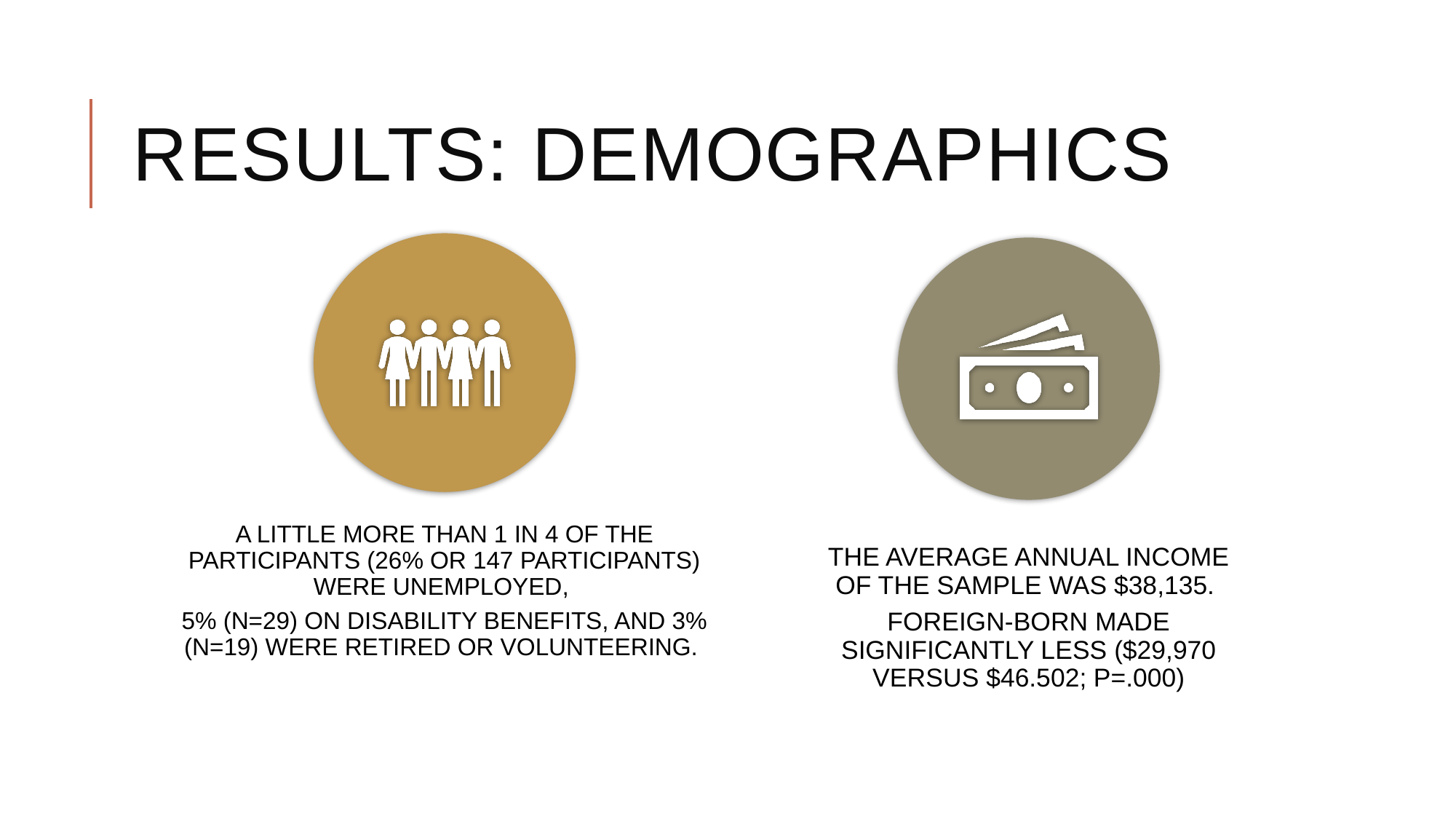

# RESults: Demographics
A little more than 1 in 4 of the participants (26% or 147 participants) were unemployed,
5% (n=29) on disability benefits, and 3% (n=19) were retired or volunteering.
The average annual income of the sample was $38,135.
Foreign-born made significantly less ($29,970 versus $46.502; p=.000)